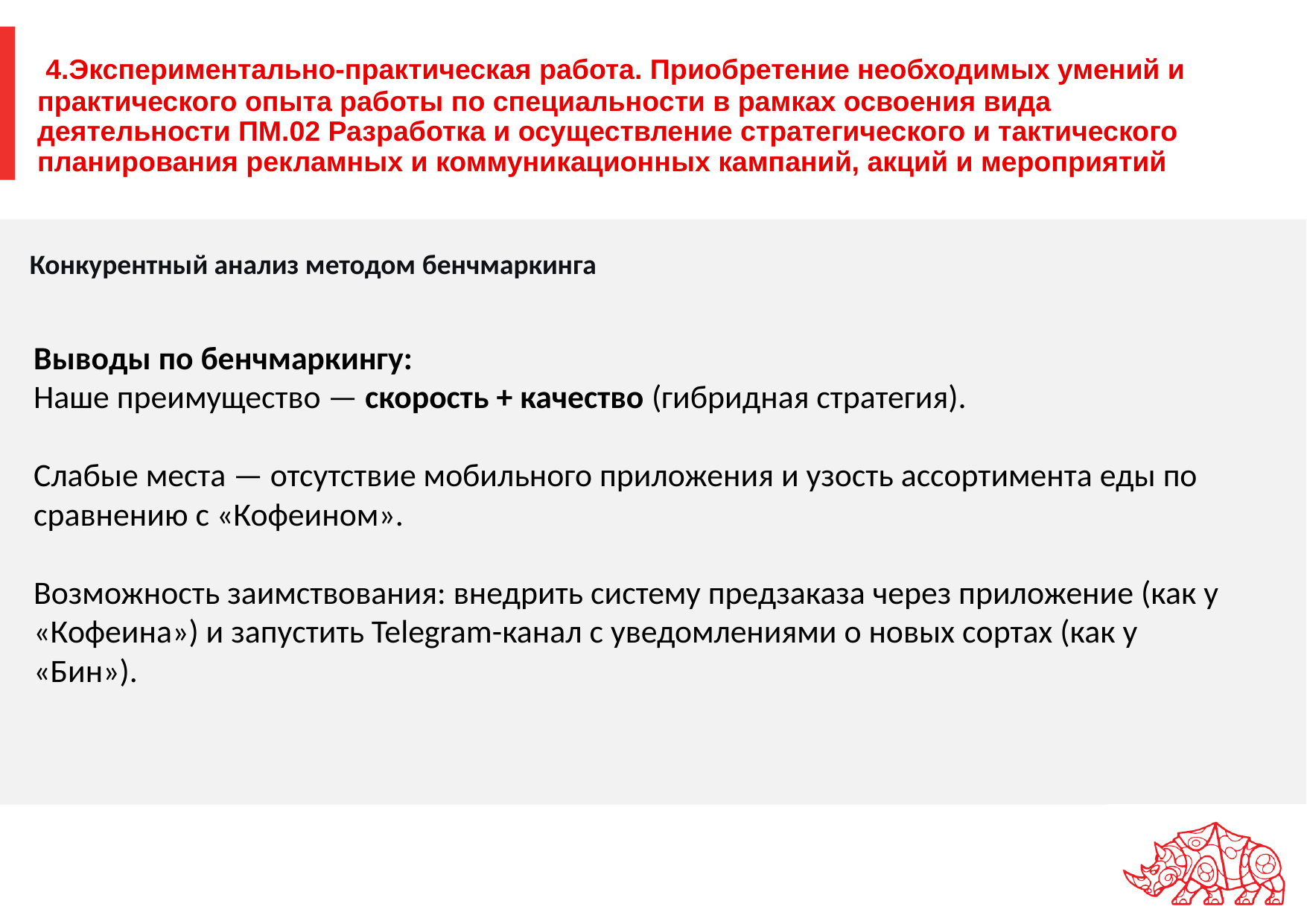

# 4.Экспериментально-практическая работа. Приобретение необходимых умений и практического опыта работы по специальности в рамках освоения вида деятельности ПМ.02 Разработка и осуществление стратегического и тактического планирования рекламных и коммуникационных кампаний, акций и мероприятий
Конкурентный анализ методом бенчмаркинга
Выводы по бенчмаркингу:
Наше преимущество — скорость + качество (гибридная стратегия).

Слабые места — отсутствие мобильного приложения и узость ассортимента еды по сравнению с «Кофеином».

Возможность заимствования: внедрить систему предзаказа через приложение (как у «Кофеина») и запустить Telegram-канал с уведомлениями о новых сортах (как у «Бин»).